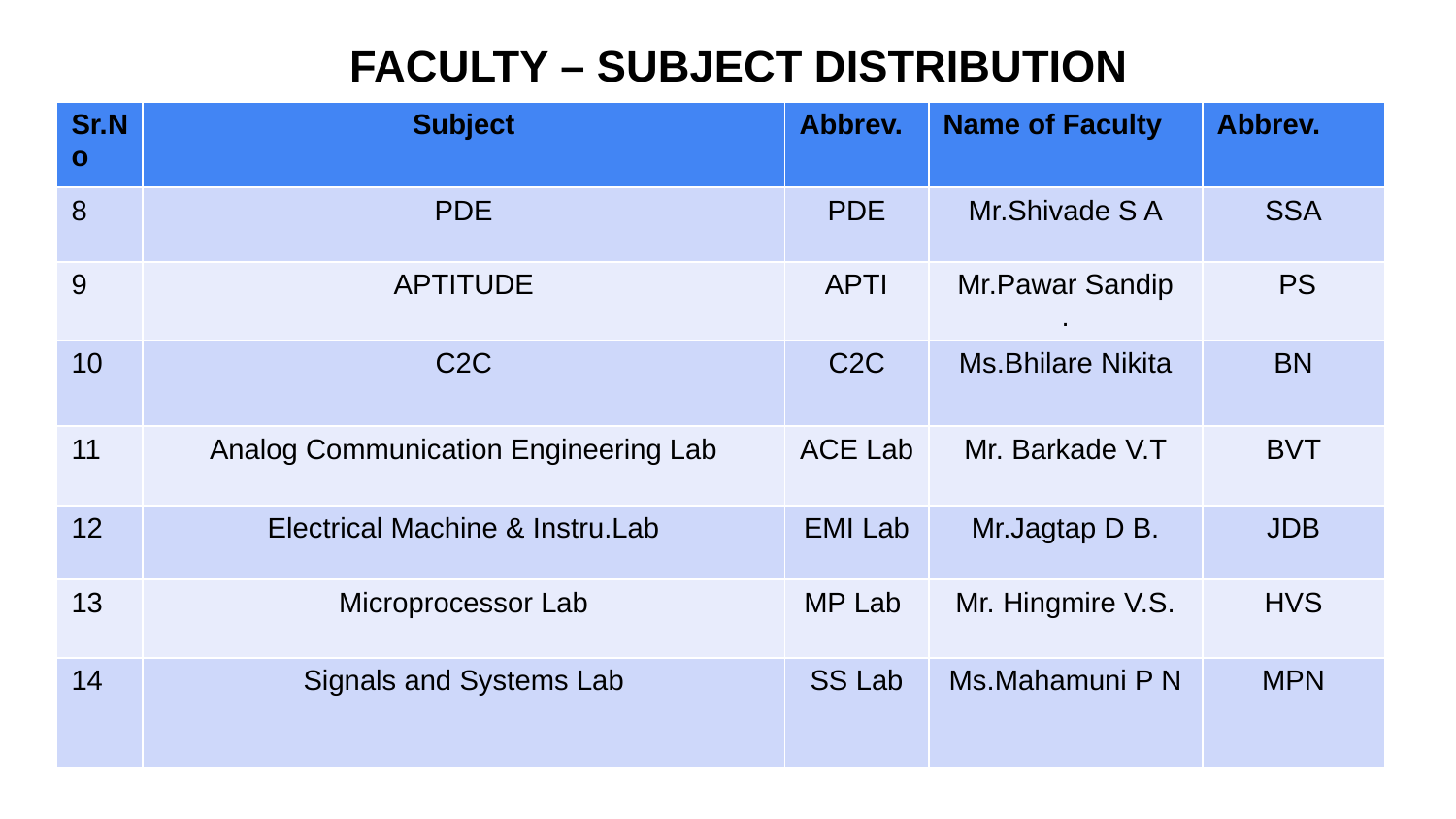

# FACULTY – SUBJECT DISTRIBUTION
| Sr.No | Subject | Abbrev. | Name of Faculty | Abbrev. |
| --- | --- | --- | --- | --- |
| 8 | PDE | PDE | Mr.Shivade S A | SSA |
| 9 | APTITUDE | APTI | Mr.Pawar Sandip . | PS |
| 10 | C2C | C2C | Ms.Bhilare Nikita | BN |
| 11 | Analog Communication Engineering Lab | ACE Lab | Mr. Barkade V.T | BVT |
| 12 | Electrical Machine & Instru.Lab | EMI Lab | Mr.Jagtap D B. | JDB |
| 13 | Microprocessor Lab | MP Lab | Mr. Hingmire V.S. | HVS |
| 14 | Signals and Systems Lab | SS Lab | Ms.Mahamuni P N | MPN |